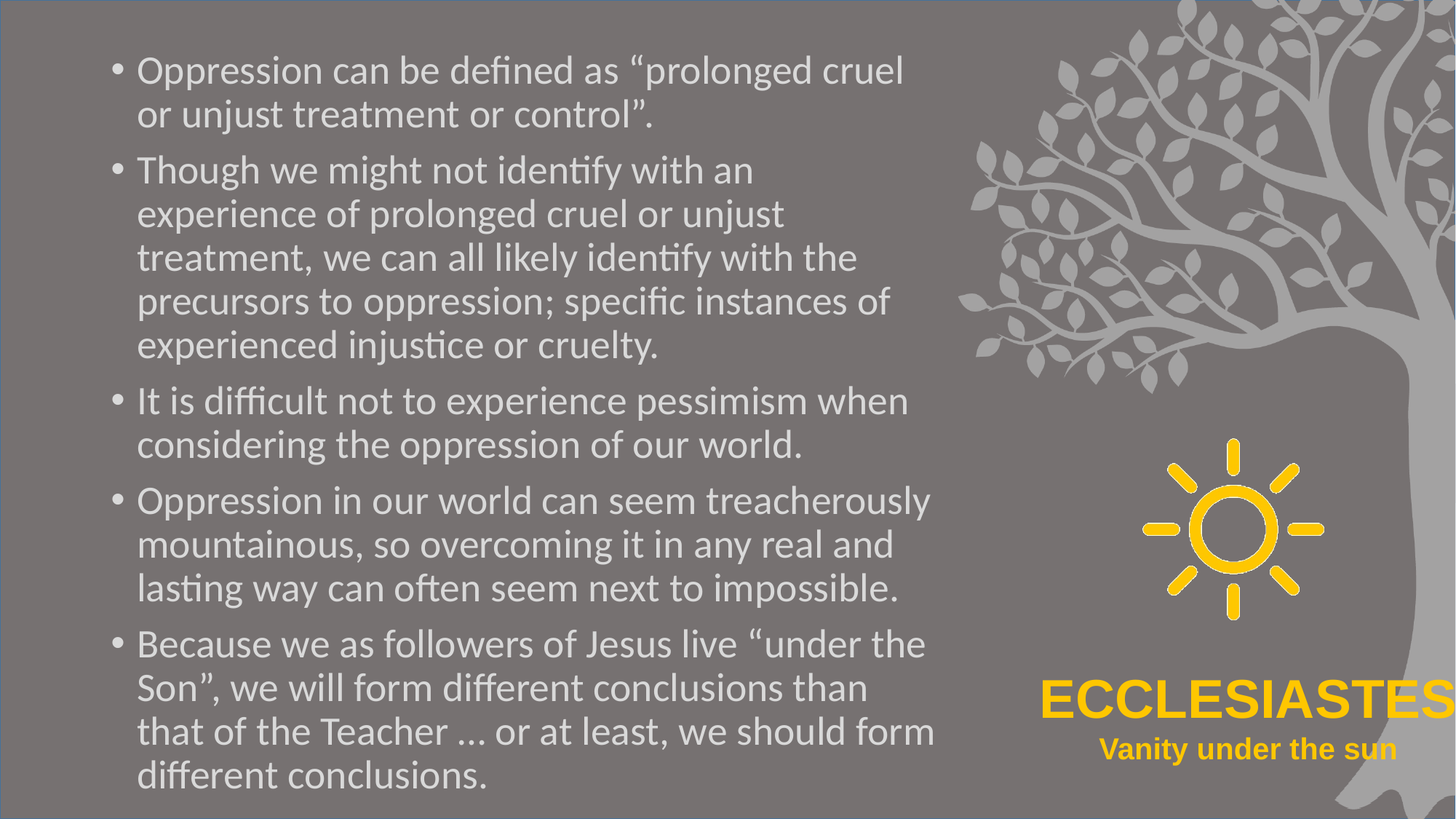

Oppression can be defined as “prolonged cruel or unjust treatment or control”.
Though we might not identify with an experience of prolonged cruel or unjust treatment, we can all likely identify with the precursors to oppression; specific instances of experienced injustice or cruelty.
It is difficult not to experience pessimism when considering the oppression of our world.
Oppression in our world can seem treacherously mountainous, so overcoming it in any real and lasting way can often seem next to impossible.
Because we as followers of Jesus live “under the Son”, we will form different conclusions than that of the Teacher … or at least, we should form different conclusions.

#